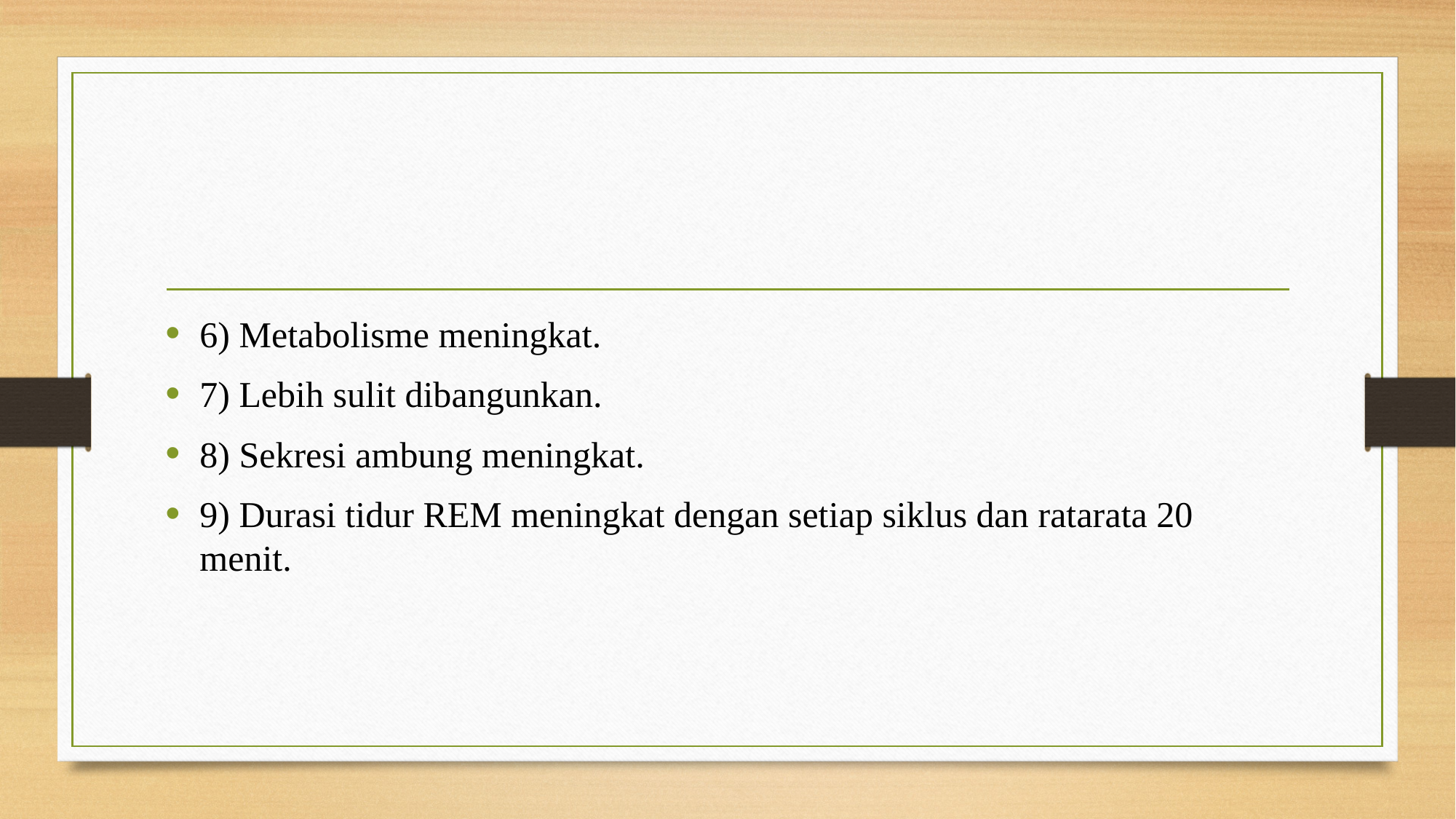

6) Metabolisme meningkat.
7) Lebih sulit dibangunkan.
8) Sekresi ambung meningkat.
9) Durasi tidur REM meningkat dengan setiap siklus dan ratarata 20 menit.